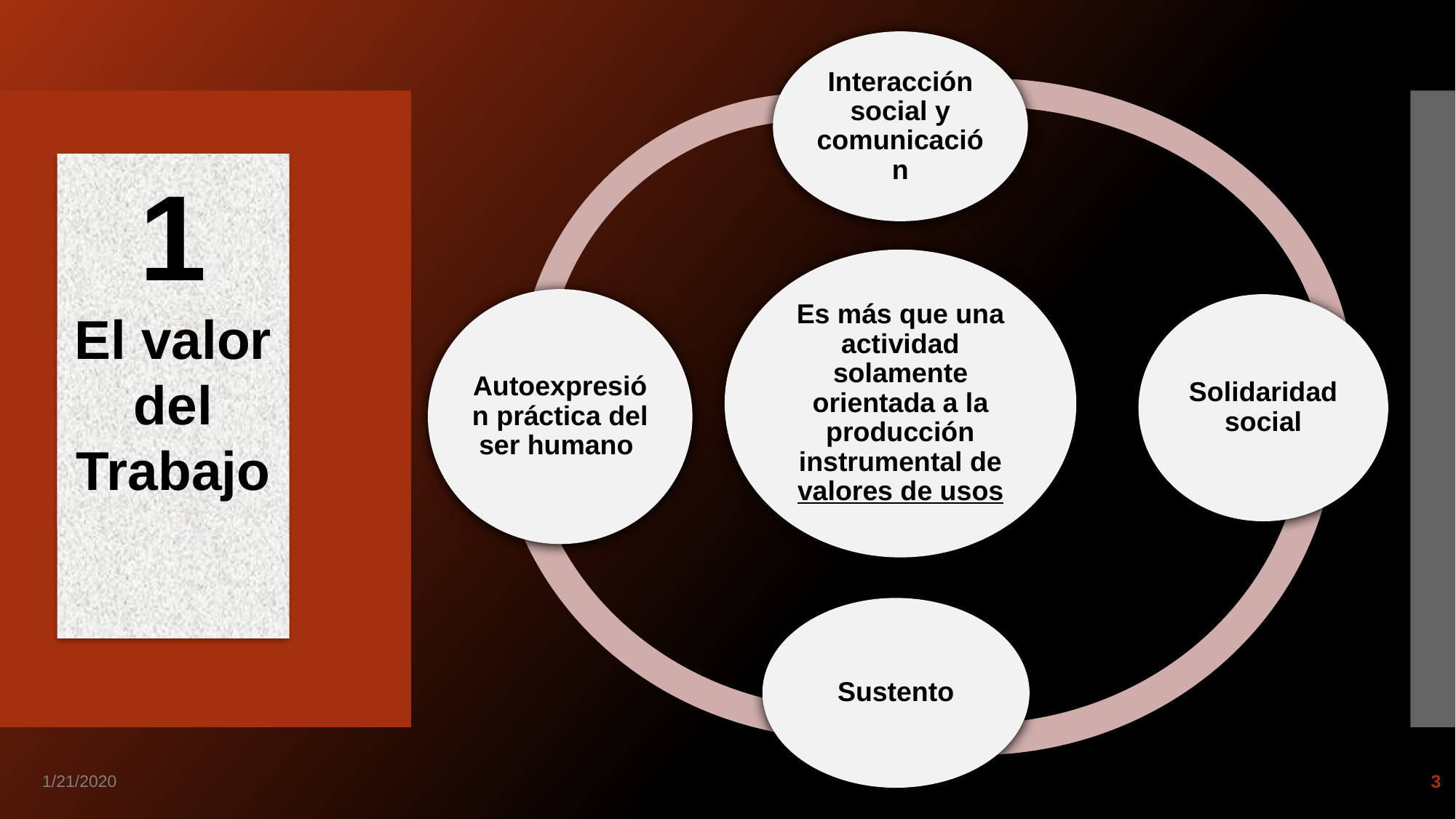

Es más que una actividad solamente orientada a la producción instrumental de valores de usos
Interacción social y comunicación
Solidaridad social
Sustento
Autoexpresión práctica del ser humano
1
El valor del Trabajo

1/21/2020
3